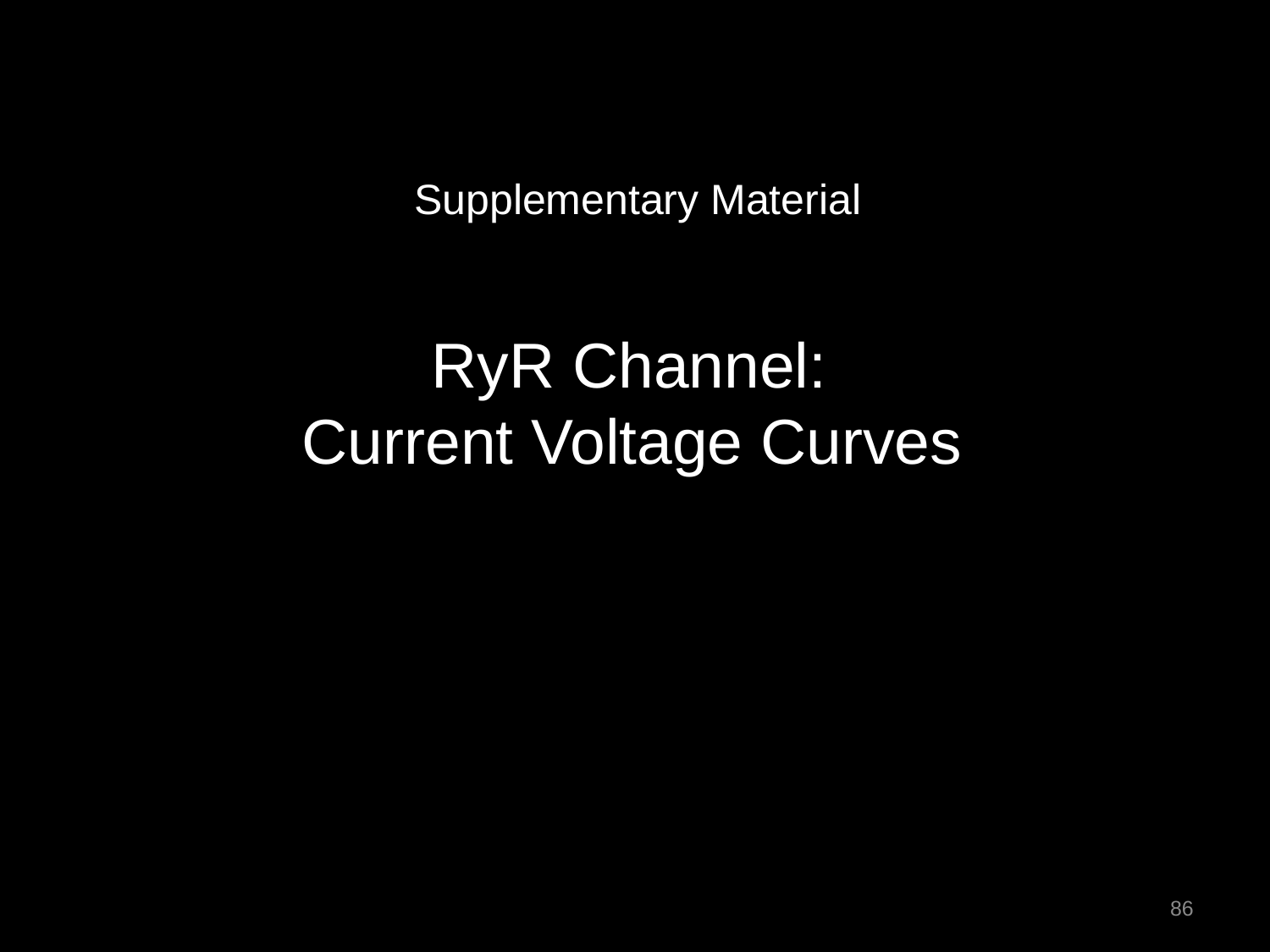

Supplementary Material

RyR Channel:
Current Voltage Curves
86